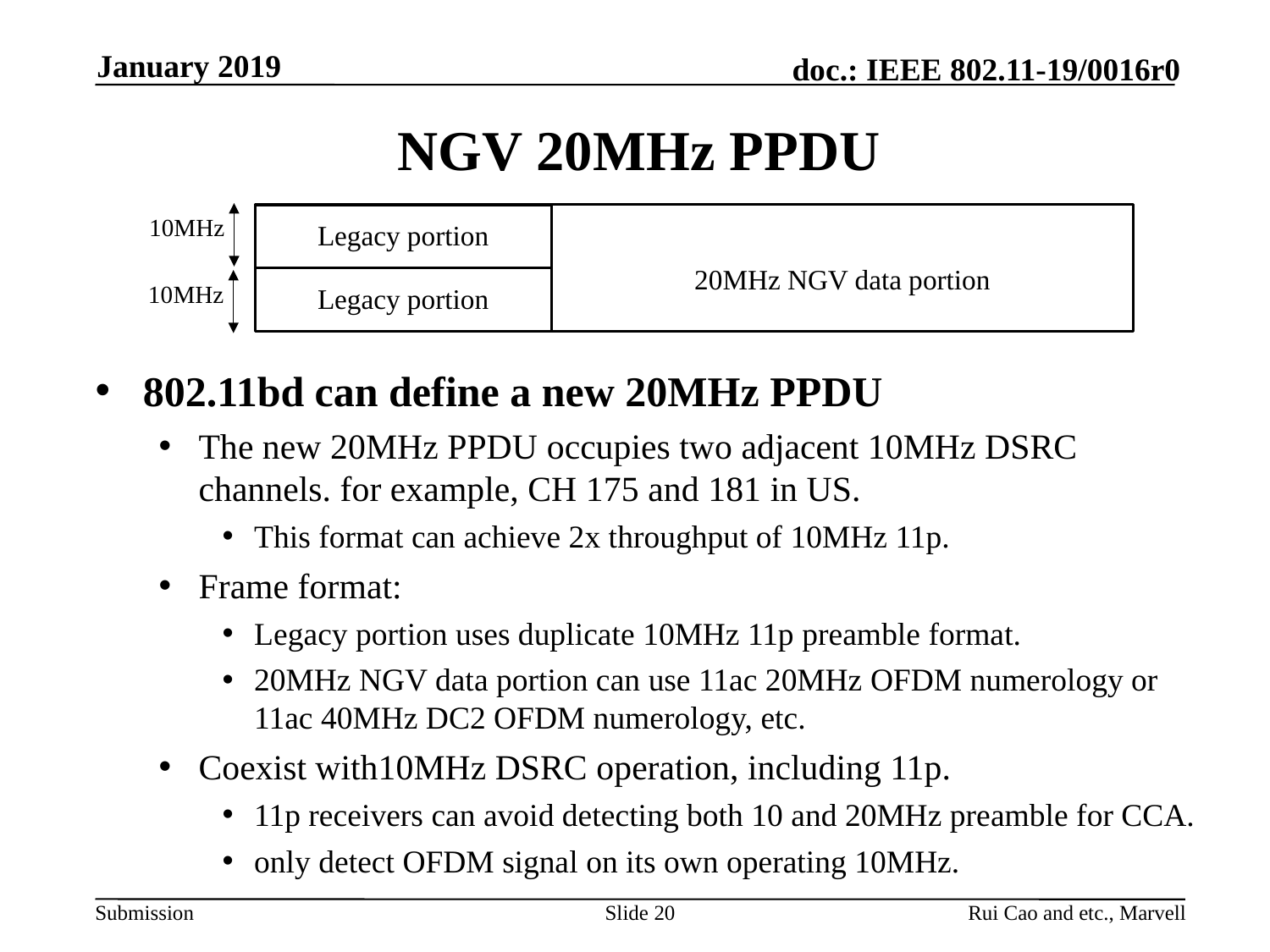

January 2019
# NGV 20MHz PPDU
10MHz
Legacy portion
20MHz NGV data portion
10MHz
Legacy portion
802.11bd can define a new 20MHz PPDU
The new 20MHz PPDU occupies two adjacent 10MHz DSRC channels. for example, CH 175 and 181 in US.
This format can achieve 2x throughput of 10MHz 11p.
Frame format:
Legacy portion uses duplicate 10MHz 11p preamble format.
20MHz NGV data portion can use 11ac 20MHz OFDM numerology or 11ac 40MHz DC2 OFDM numerology, etc.
Coexist with10MHz DSRC operation, including 11p.
11p receivers can avoid detecting both 10 and 20MHz preamble for CCA.
only detect OFDM signal on its own operating 10MHz.

Slide 20
Rui Cao and etc., Marvell